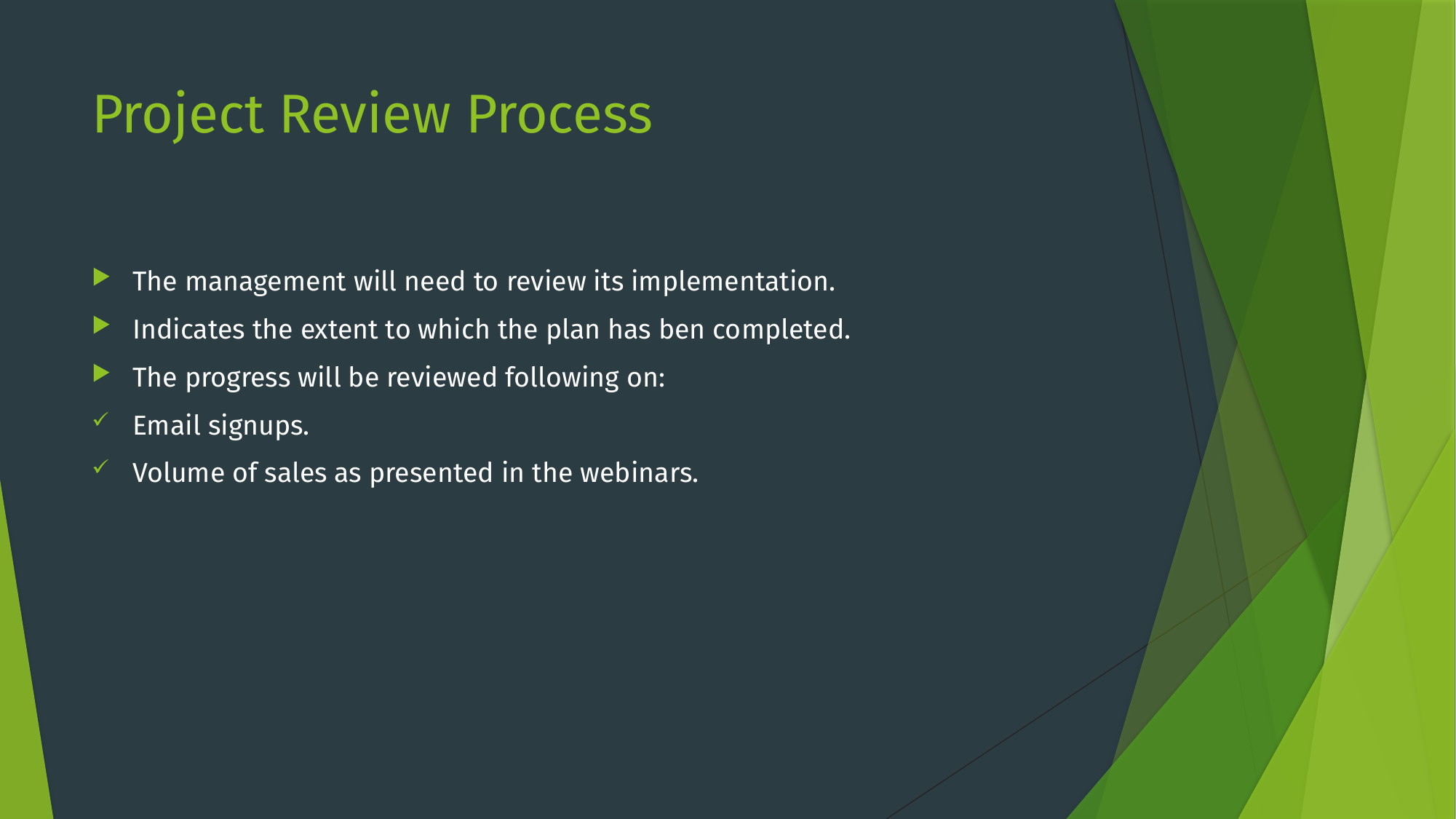

# Project Review Process
The management will need to review its implementation.
Indicates the extent to which the plan has ben completed.
The progress will be reviewed following on:
Email signups.
Volume of sales as presented in the webinars.